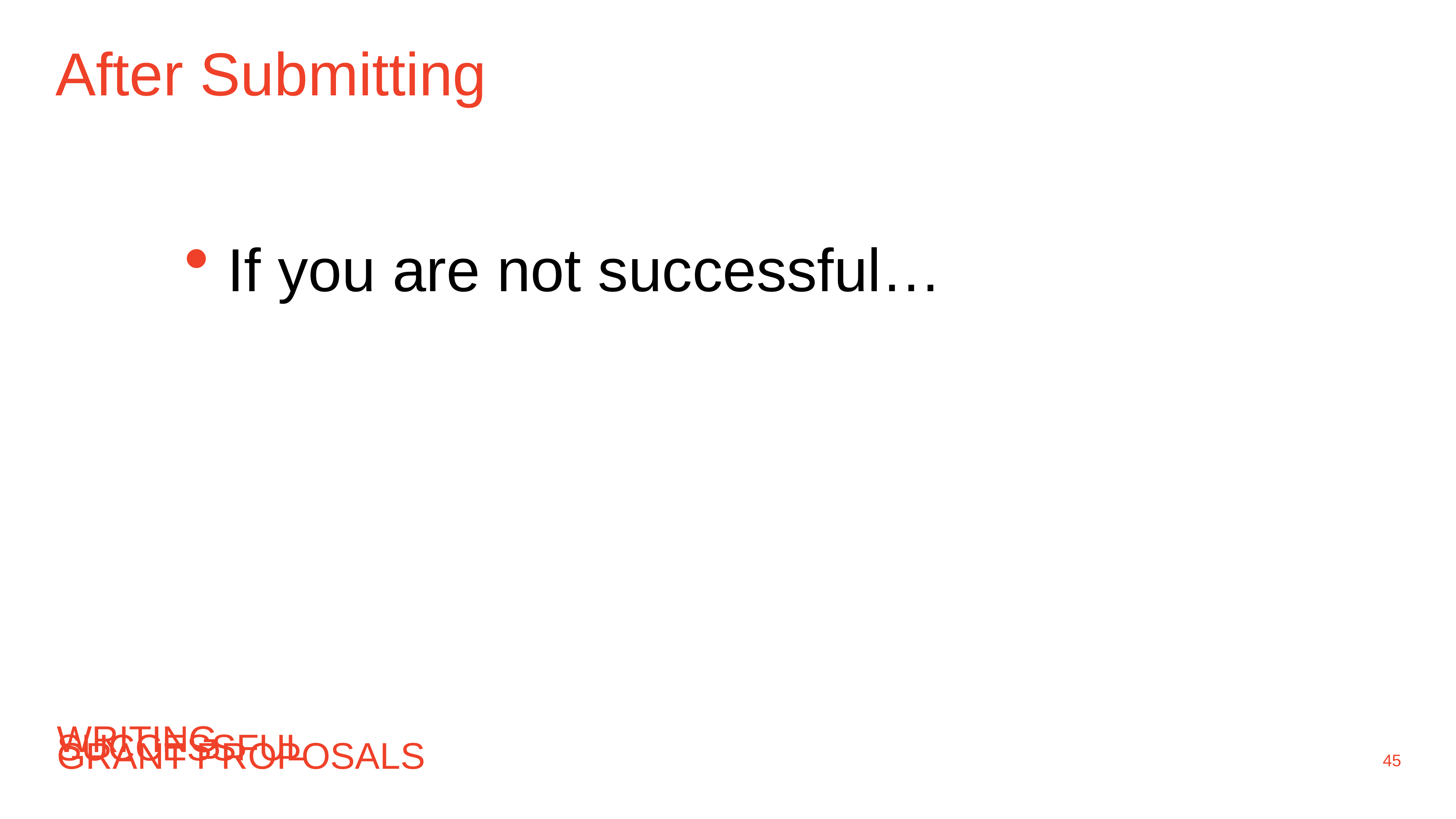

# After Submitting
If you are not successful…
45